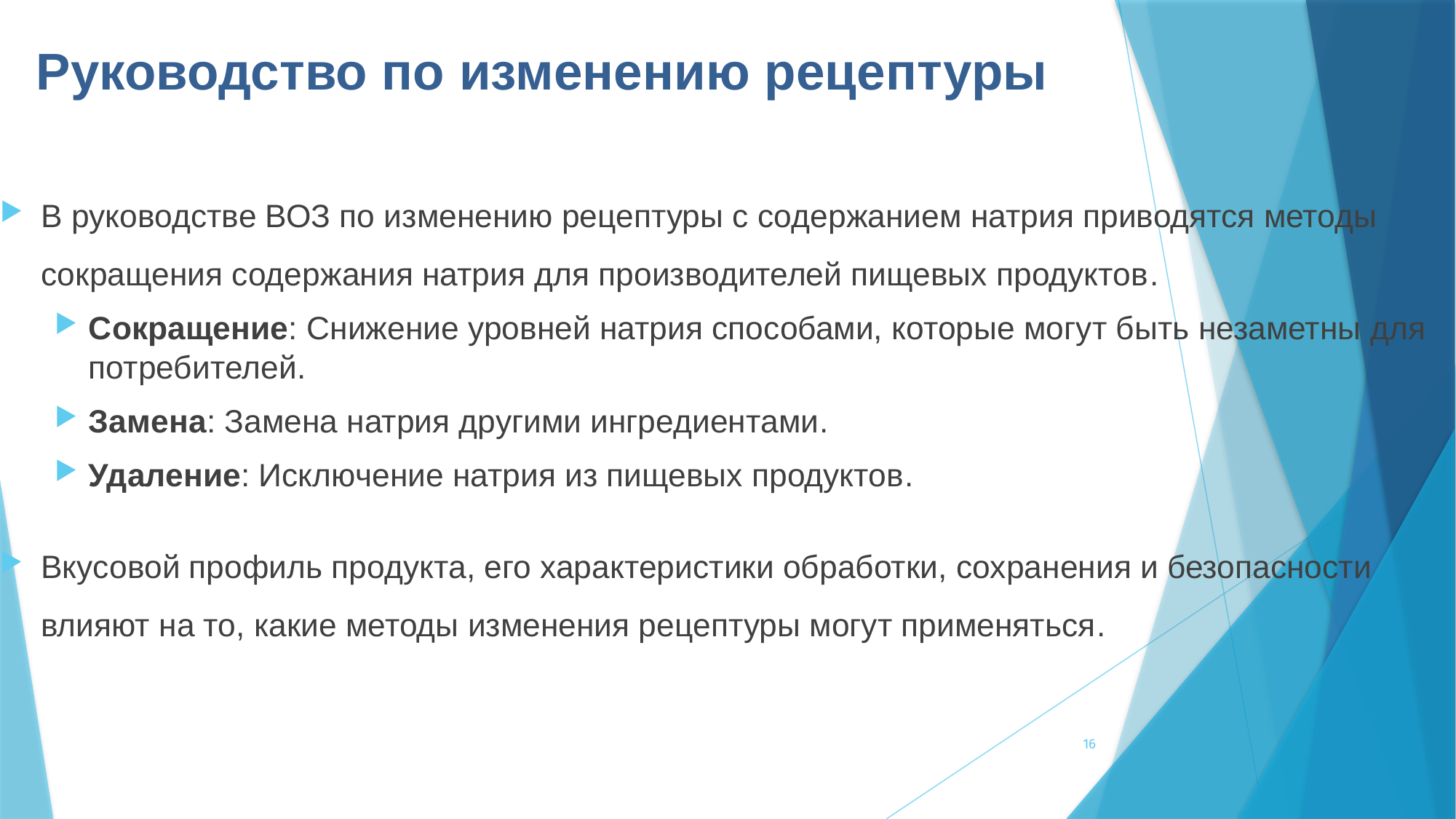

# Руководство по изменению рецептуры
В руководстве ВОЗ по изменению рецептуры с содержанием натрия приводятся методы сокращения содержания натрия для производителей пищевых продуктов.
Сокращение: Снижение уровней натрия способами, которые могут быть незаметны для потребителей.
Замена: Замена натрия другими ингредиентами.
Удаление: Исключение натрия из пищевых продуктов.
Вкусовой профиль продукта, его характеристики обработки, сохранения и безопасности влияют на то, какие методы изменения рецептуры могут применяться.
16